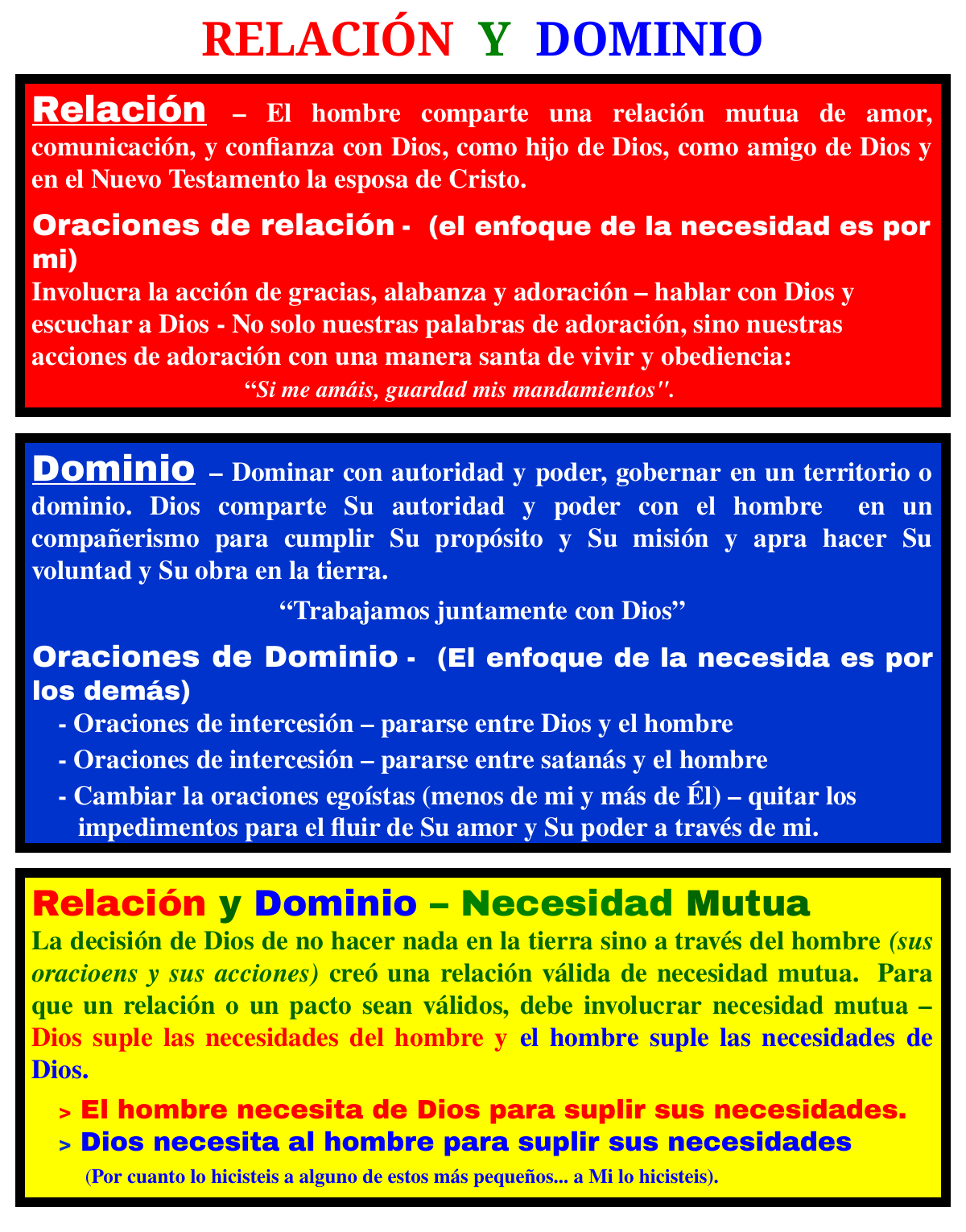

RELACIÓN  Y  DOMINIO
Relación – El hombre comparte una relación mutua de amor, comunicación, y confianza con Dios, como hijo de Dios, como amigo de Dios y en el Nuevo Testamento la esposa de Cristo.

Oraciones de relación -  (el enfoque de la necesidad es por mi)
Involucra la acción de gracias, alabanza y adoración – hablar con Dios y escuchar a Dios - No solo nuestras palabras de adoración, sino nuestras acciones de adoración con una manera santa de vivir y obediencia:
                                “Si me amáis, guardad mis mandamientos".

Dominio – Dominar con autoridad y poder, gobernar en un territorio o dominio. Dios comparte Su autoridad y poder con el hombre  en un compañerismo para cumplir Su propósito y Su misión y apra hacer Su voluntad y Su obra en la tierra.

“Trabajamos juntamente con Dios”

Oraciones de Dominio -  (El enfoque de la necesida es por los demás)
    - Oraciones de intercesión – pararse entre Dios y el hombre

    - Oraciones de intercesión – pararse entre satanás y el hombre

    - Cambiar la oraciones egoístas (menos de mi y más de Él) – quitar los
       impedimentos para el fluir de Su amor y Su poder a través de mi.
Relación y Dominio – Necesidad Mutua
La decisión de Dios de no hacer nada en la tierra sino a través del hombre (sus oracioens y sus acciones) creó una relación válida de necesidad mutua.  Para que un relación o un pacto sean válidos, debe involucrar necesidad mutua – Dios suple las necesidades del hombre y el hombre suple las necesidades de Dios.

   > El hombre necesita de Dios para suplir sus necesidades.
    > Dios necesita al hombre para suplir sus necesidades
      (Por cuanto lo hicisteis a alguno de estos más pequeños... a Mi lo hicisteis).